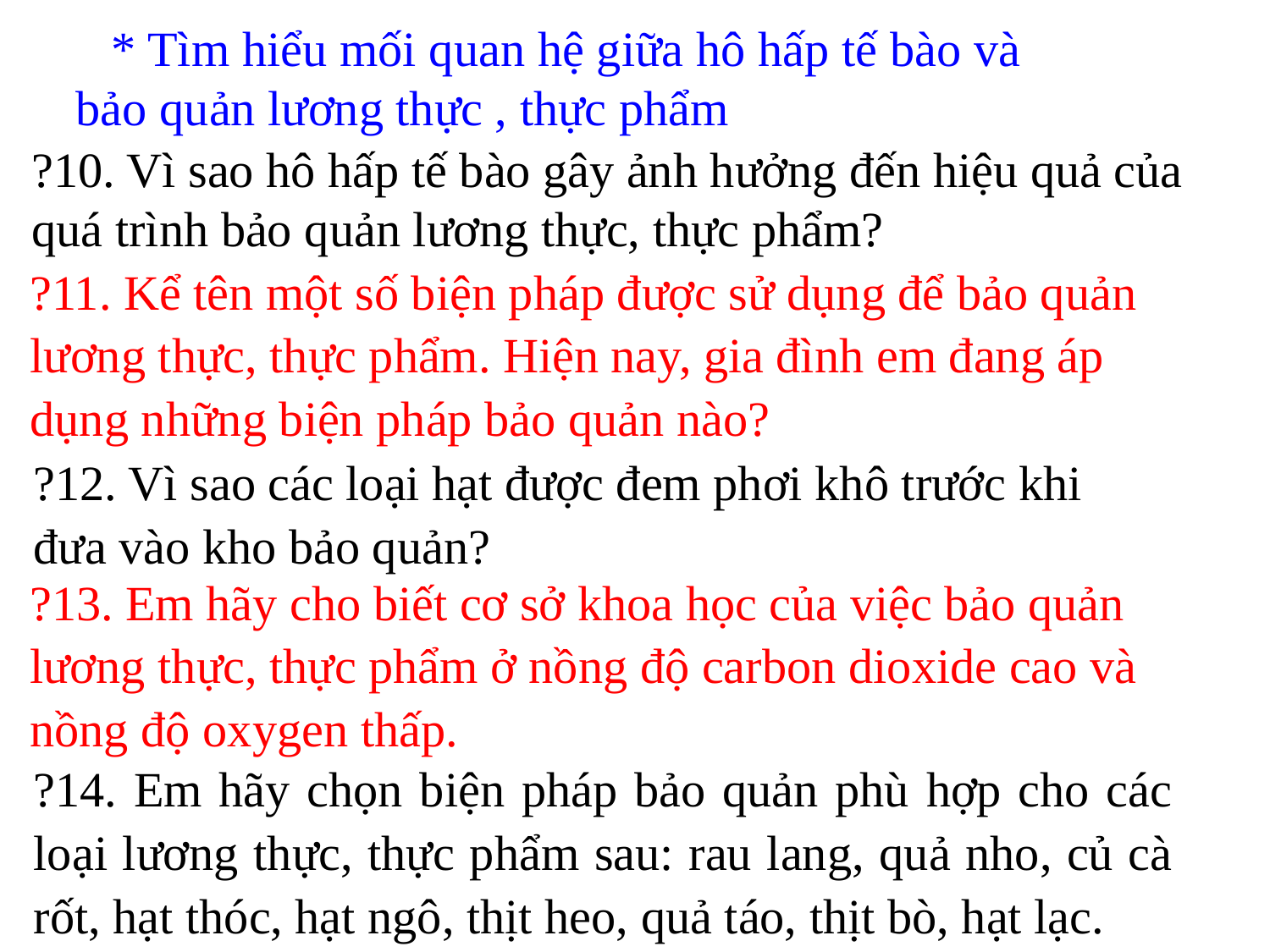

* Tìm hiểu mối quan hệ giữa hô hấp tế bào và bảo quản lương thực , thực phẩm
?10. Vì sao hô hấp tế bào gây ảnh hưởng đến hiệu quả của quá trình bảo quản lương thực, thực phẩm?
?11. Kể tên một số biện pháp được sử dụng để bảo quản lương thực, thực phẩm. Hiện nay, gia đình em đang áp dụng những biện pháp bảo quản nào?
?12. Vì sao các loại hạt được đem phơi khô trước khi đưa vào kho bảo quản?
?13. Em hãy cho biết cơ sở khoa học của việc bảo quản lương thực, thực phẩm ở nồng độ carbon dioxide cao và nồng độ oxygen thấp.
?14. Em hãy chọn biện pháp bảo quản phù hợp cho các loại lương thực, thực phẩm sau: rau lang, quả nho, củ cà rốt, hạt thóc, hạt ngô, thịt heo, quả táo, thịt bò, hạt lạc.